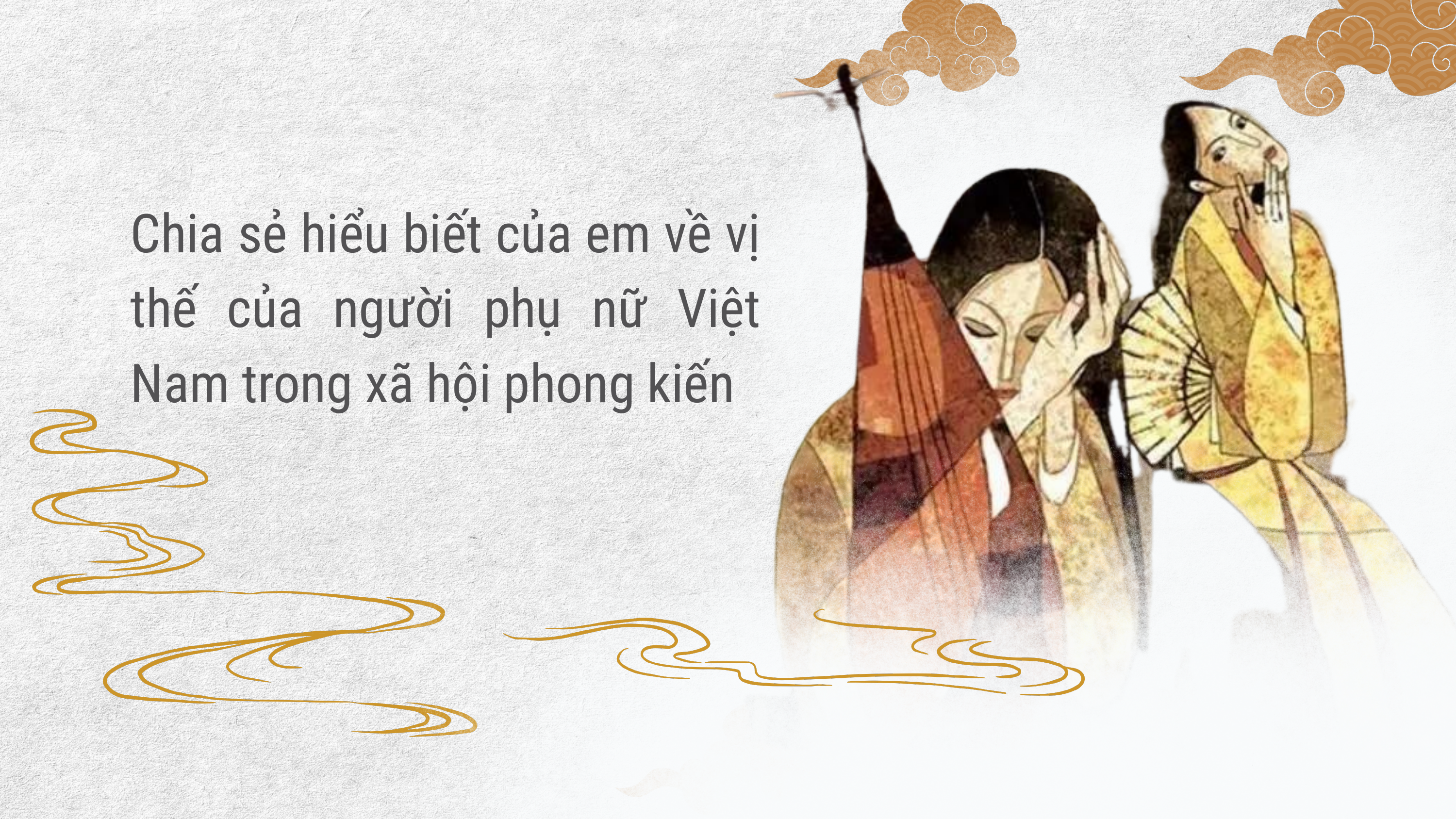

Chia sẻ hiểu biết của em về vị thế của người phụ nữ Việt Nam trong xã hội phong kiến